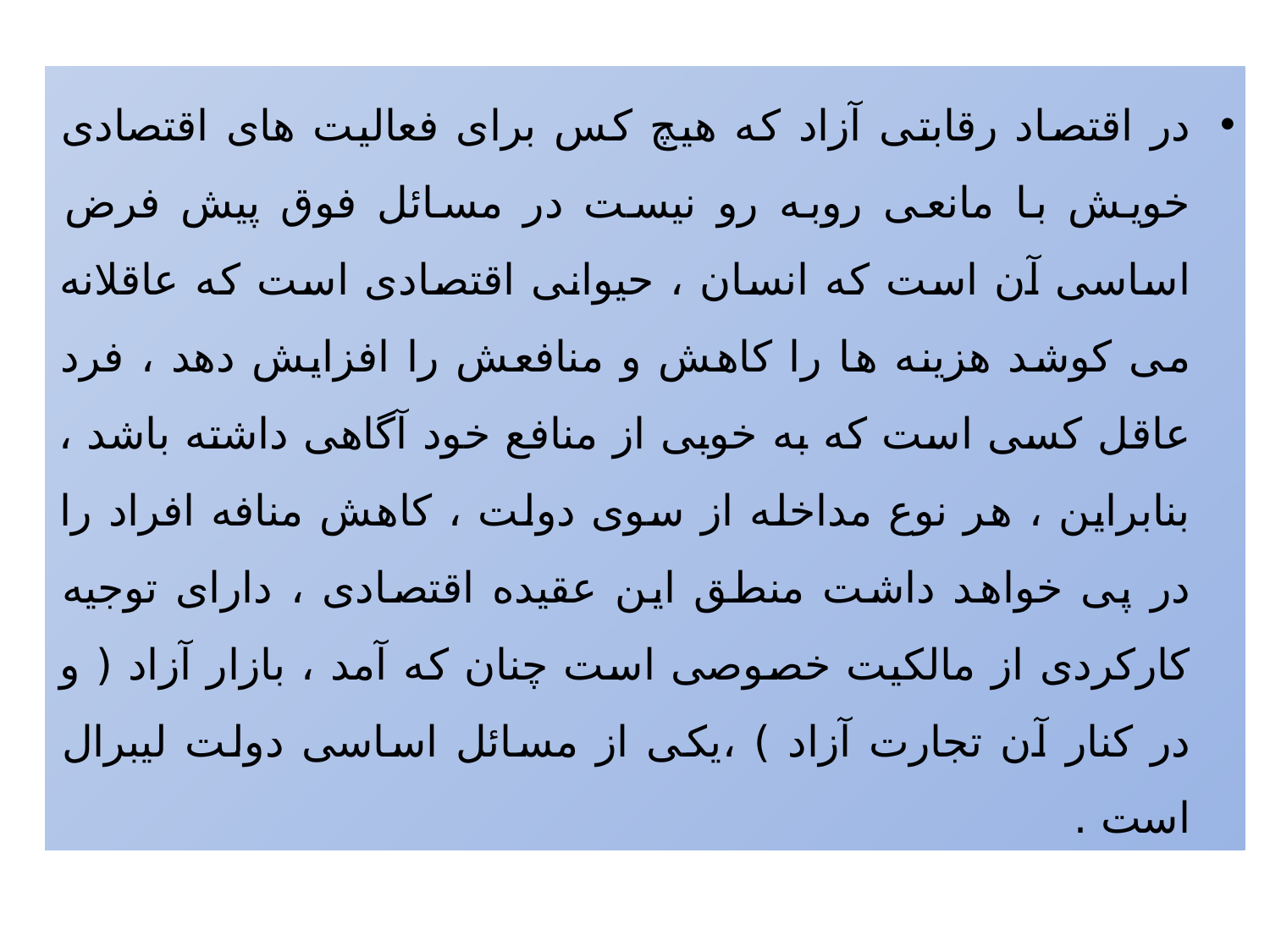

در اقتصاد رقابتی آزاد که هیچ کس برای فعالیت های اقتصادی خویش با مانعی روبه رو نیست در مسائل فوق پیش فرض اساسی آن است که انسان ، حیوانی اقتصادی است که عاقلانه می کوشد هزینه ها را کاهش و منافعش را افزایش دهد ، فرد عاقل کسی است که به خوبی از منافع خود آگاهی داشته باشد ، بنابراین ، هر نوع مداخله از سوی دولت ، کاهش منافه افراد را در پی خواهد داشت منطق این عقیده اقتصادی ، دارای توجیه کارکردی از مالکیت خصوصی است چنان که آمد ، بازار آزاد ( و در کنار آن تجارت آزاد ) ،یکی از مسائل اساسی دولت لیبرال است .